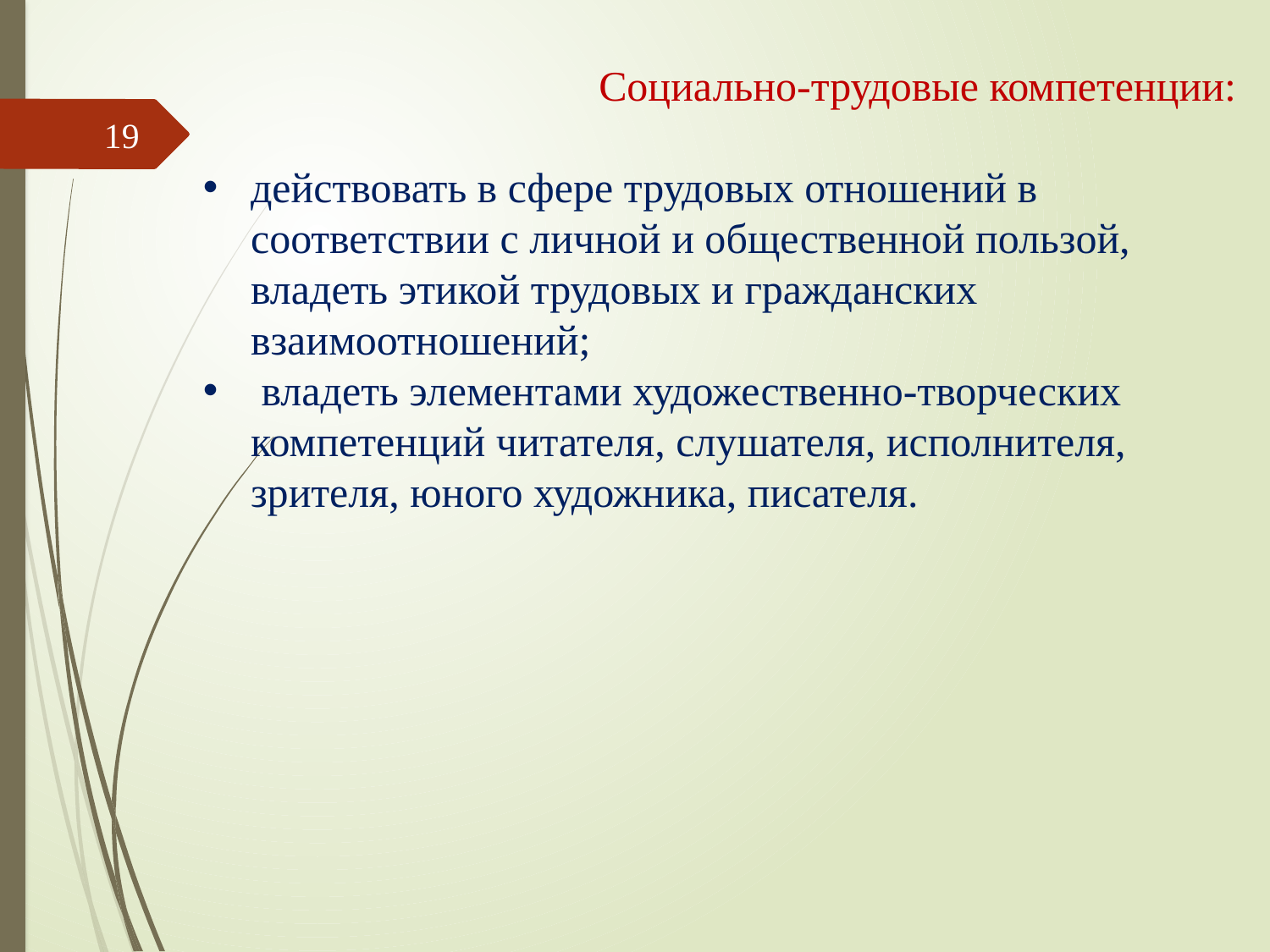

Социально-трудовые компетенции:

действовать в сфере трудовых отношений в соответствии с личной и общественной пользой, владеть этикой трудовых и гражданских взаимоотношений;
 владеть элементами художественно-творческих компетенций читателя, слушателя, исполнителя, зрителя, юного художника, писателя.

19
Электронное пособие